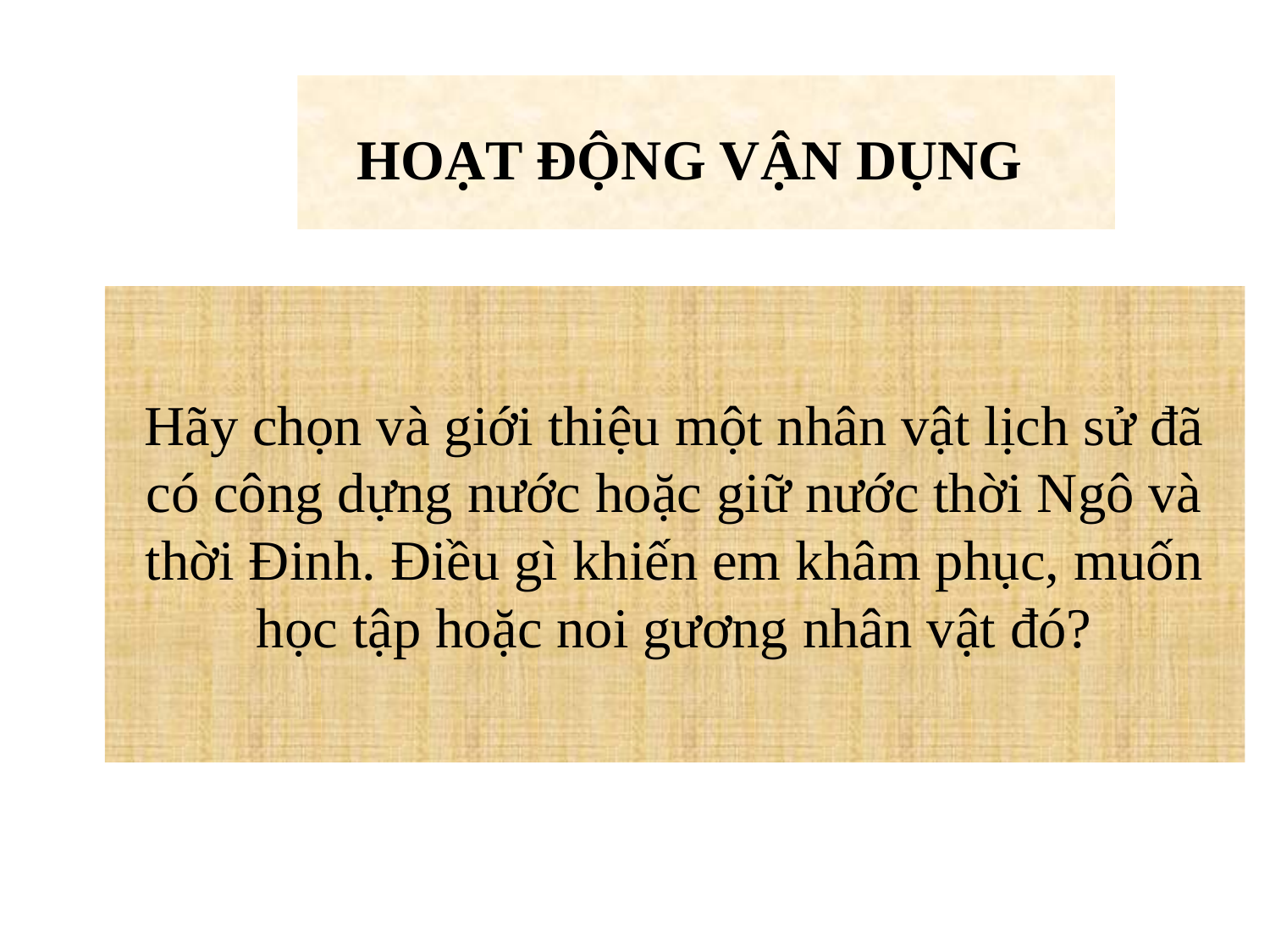

HOẠT ĐỘNG VẬN DỤNG
Hãy chọn và giới thiệu một nhân vật lịch sử đã có công dựng nước hoặc giữ nước thời Ngô và thời Đinh. Điều gì khiến em khâm phục, muốn học tập hoặc noi gương nhân vật đó?